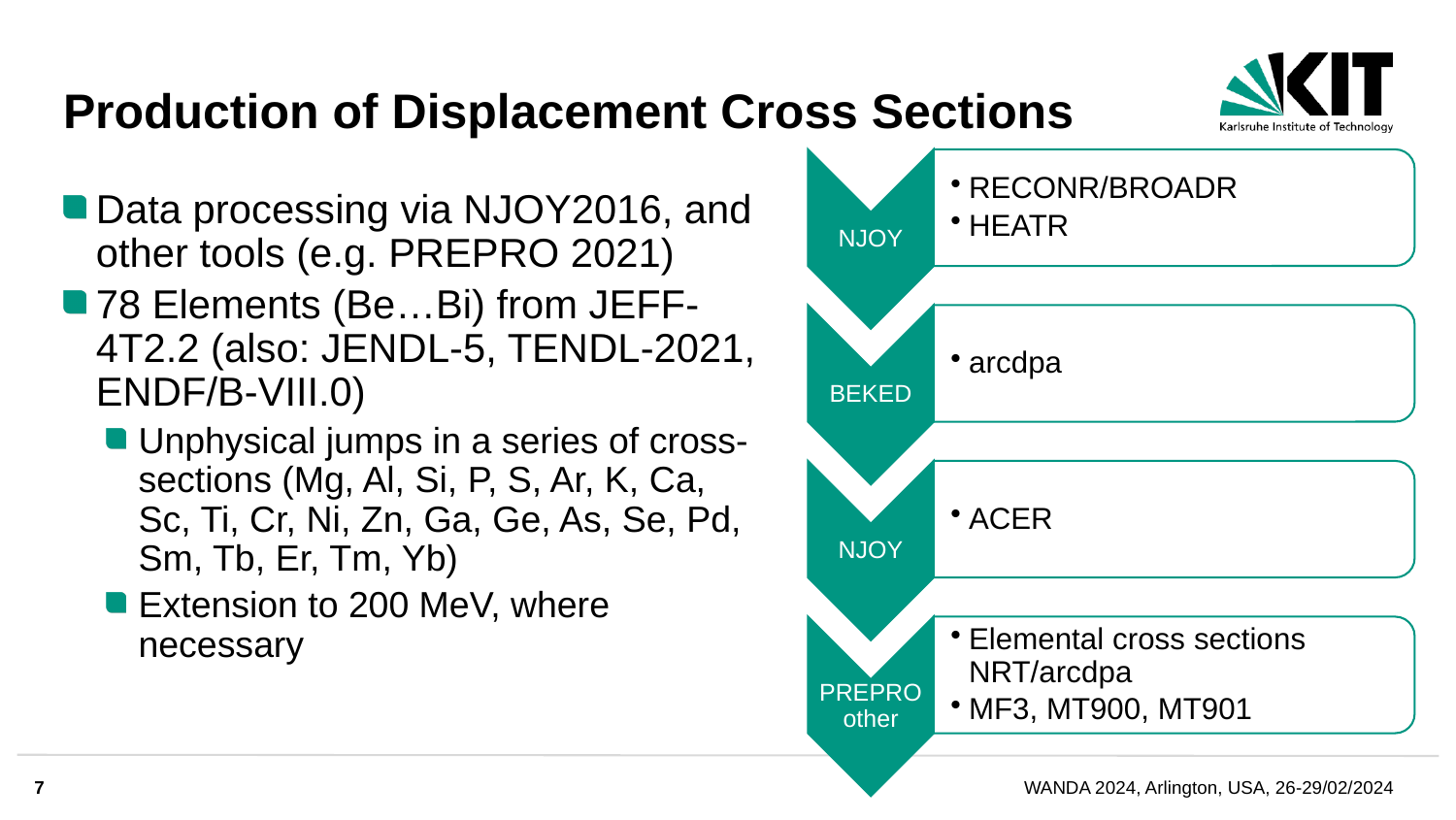

# Production of Displacement Cross Sections
NJOY
RECONR/BROADR
HEATR
BEKED
arcdpa
NJOY
ACER
PREPRO
other
Elemental cross sections NRT/arcdpa
MF3, MT900, MT901
Data processing via NJOY2016, and other tools (e.g. PREPRO 2021)
78 Elements (Be…Bi) from JEFF-4T2.2 (also: JENDL-5, TENDL-2021, ENDF/B-VIII.0)
Unphysical jumps in a series of cross-sections (Mg, Al, Si, P, S, Ar, K, Ca, Sc, Ti, Cr, Ni, Zn, Ga, Ge, As, Se, Pd, Sm, Tb, Er, Tm, Yb)
Extension to 200 MeV, where necessary

7